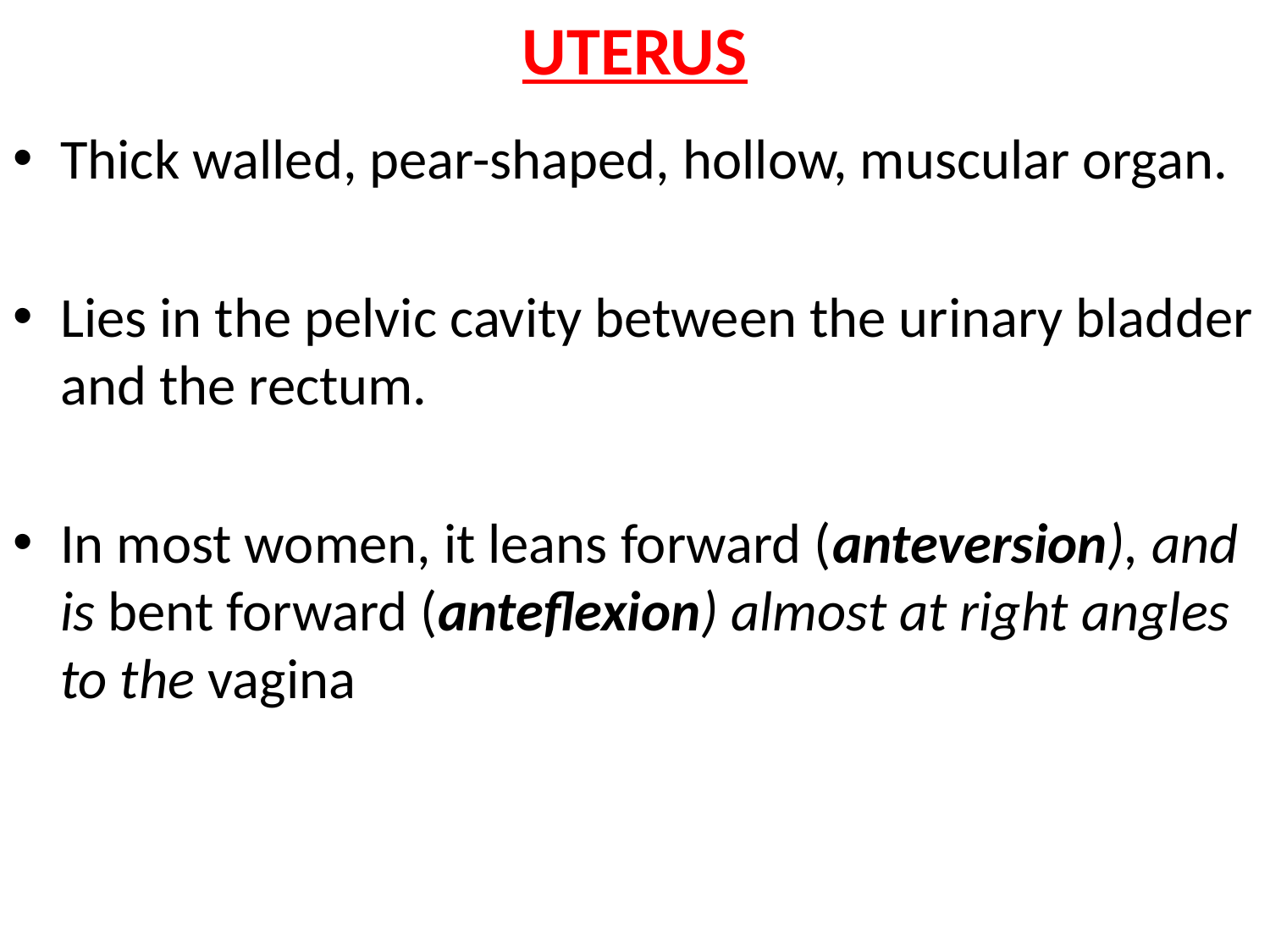

# UTERUS
Thick walled, pear-shaped, hollow, muscular organ.

Lies in the pelvic cavity between the urinary bladder and the rectum.

In most women, it leans forward (anteversion), and is bent forward (anteflexion) almost at right angles to the vagina